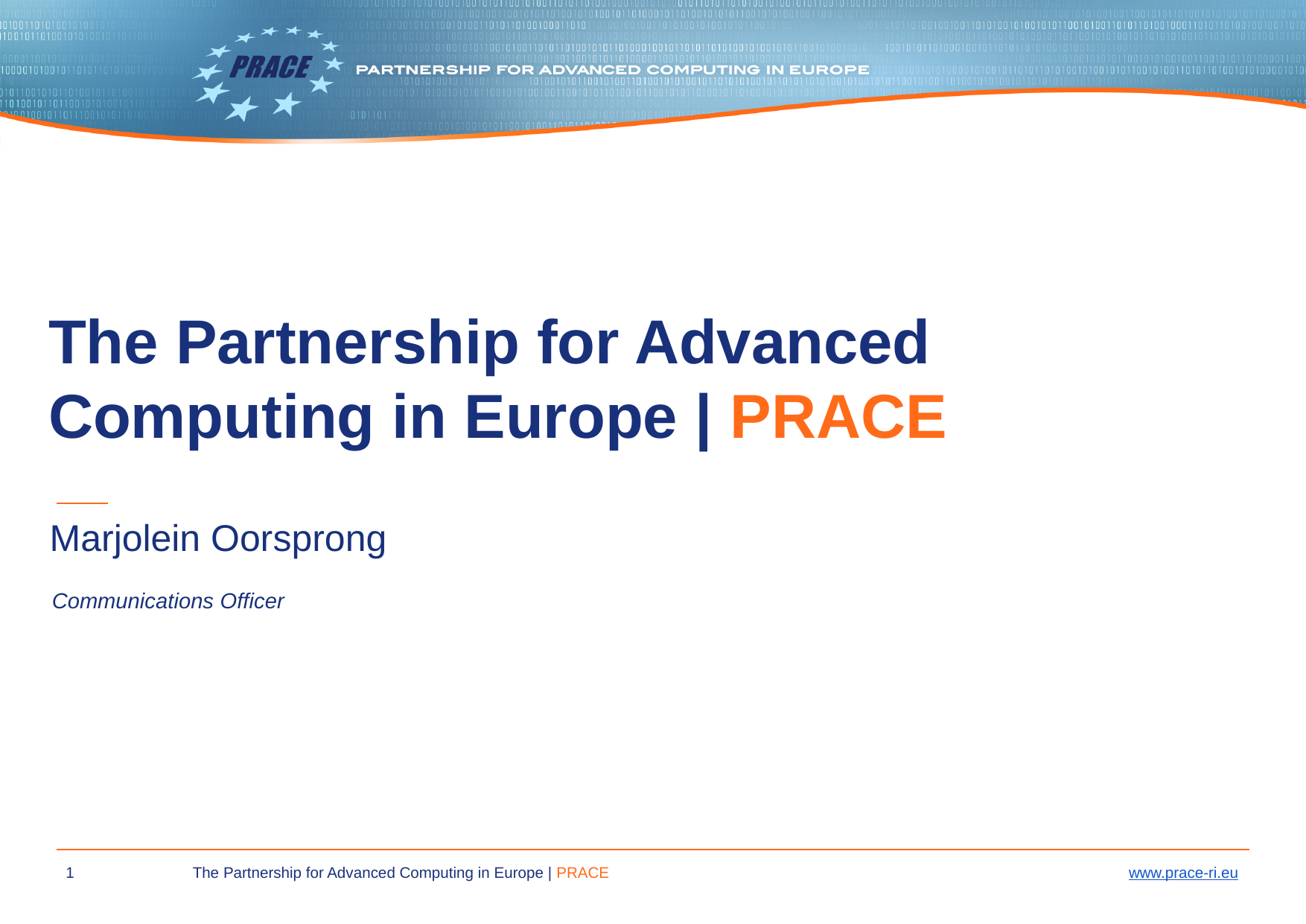

# The Partnership for Advanced Computing in Europe | PRACE
Marjolein Oorsprong
Communications Officer